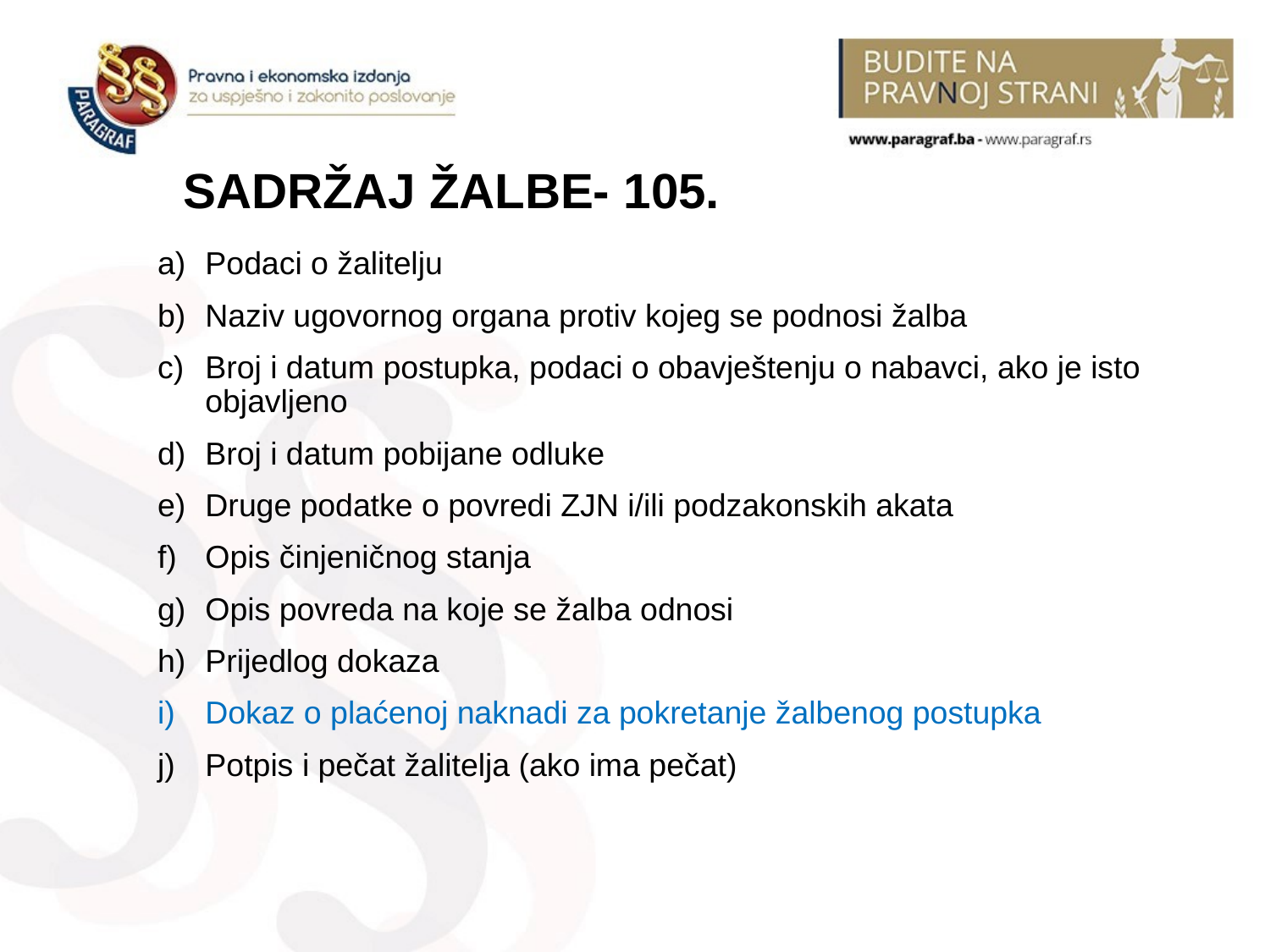

# SADRŽAJ ŽALBE- 105.
Podaci o žalitelju
Naziv ugovornog organa protiv kojeg se podnosi žalba
Broj i datum postupka, podaci o obavještenju o nabavci, ako je isto objavljeno
Broj i datum pobijane odluke
Druge podatke o povredi ZJN i/ili podzakonskih akata
Opis činjeničnog stanja
Opis povreda na koje se žalba odnosi
Prijedlog dokaza
Dokaz o plaćenoj naknadi za pokretanje žalbenog postupka
Potpis i pečat žalitelja (ako ima pečat)